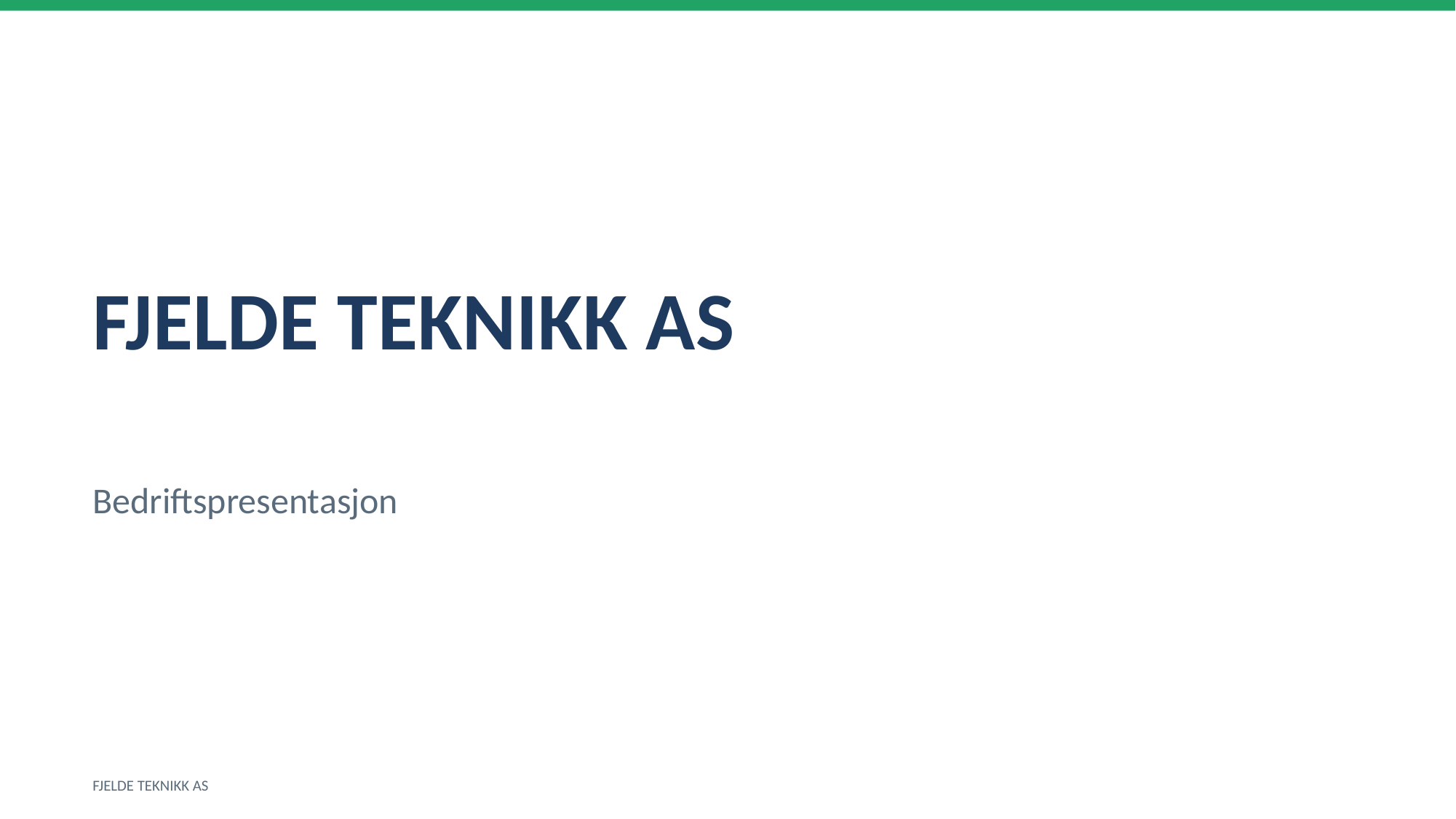

FJELDE TEKNIKK AS
Bedriftspresentasjon
FJELDE TEKNIKK AS